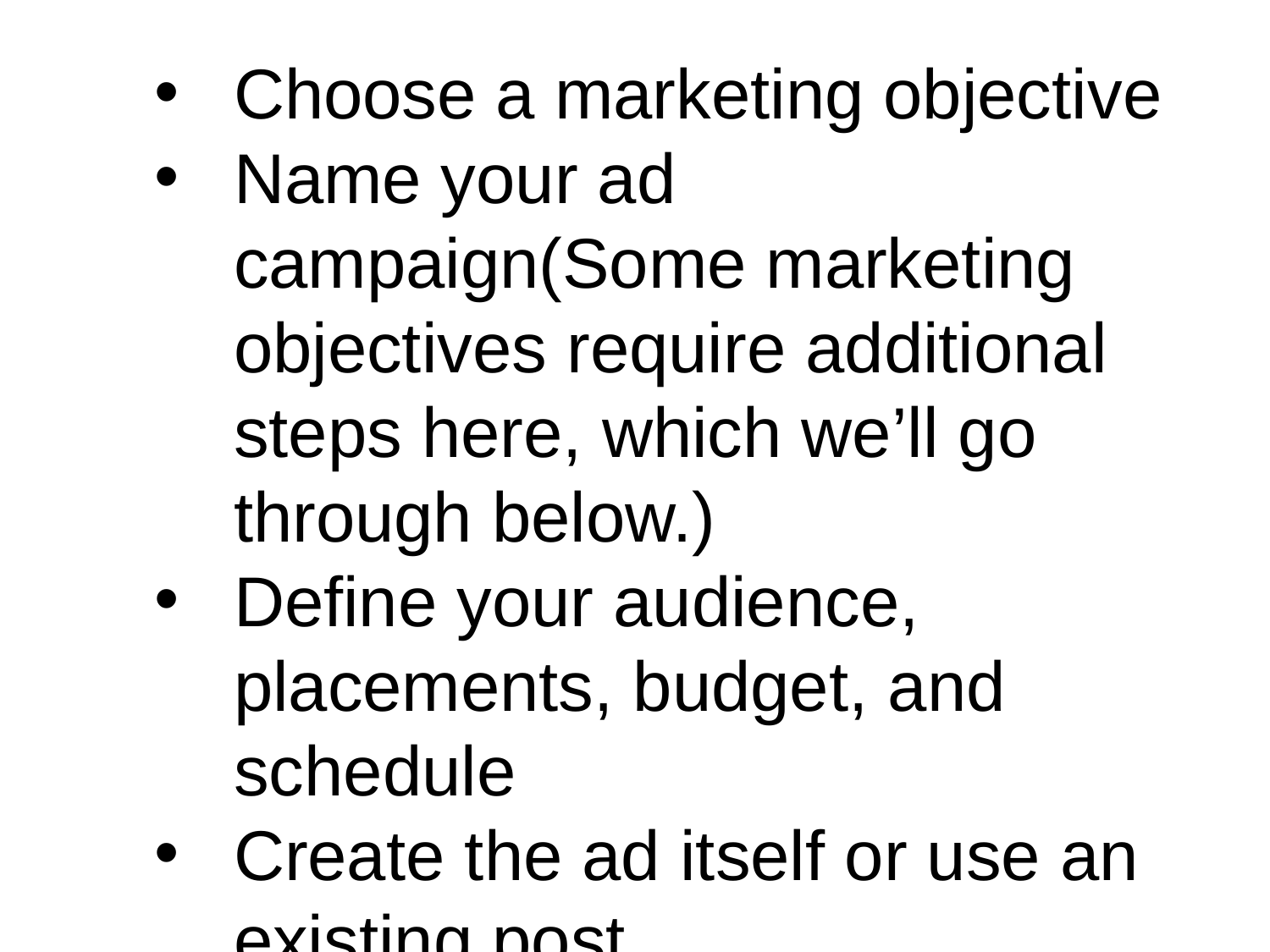

Choose a marketing objective
Name your ad campaign(Some marketing objectives require additional steps here, which we’ll go through below.)
Define your audience, placements, budget, and schedule
Create the ad itself or use an existing post